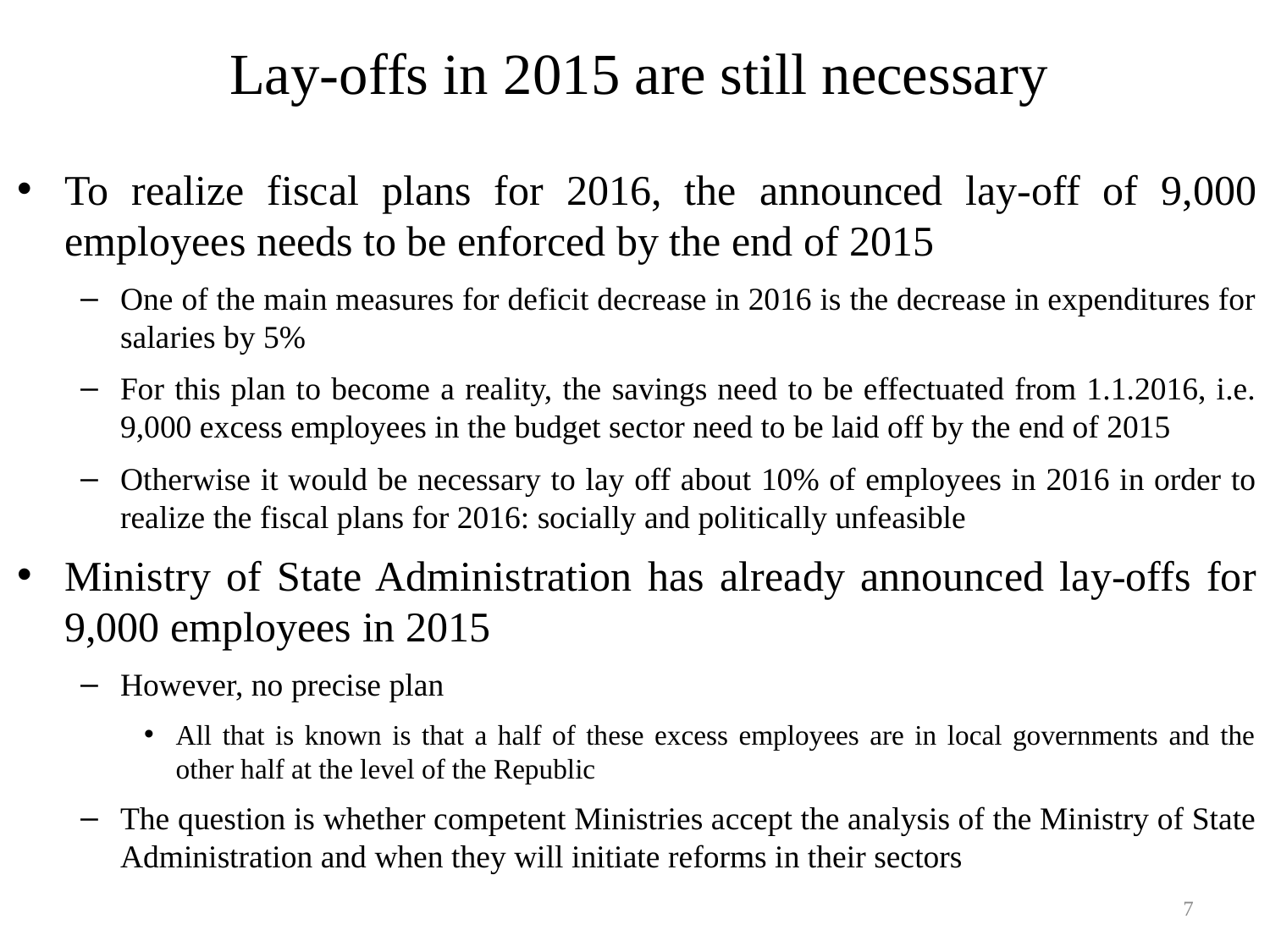

# Lay-offs in 2015 are still necessary
To realize fiscal plans for 2016, the announced lay-off of 9,000 employees needs to be enforced by the end of 2015
One of the main measures for deficit decrease in 2016 is the decrease in expenditures for salaries by 5%
For this plan to become a reality, the savings need to be effectuated from 1.1.2016, i.e. 9,000 excess employees in the budget sector need to be laid off by the end of 2015
Otherwise it would be necessary to lay off about 10% of employees in 2016 in order to realize the fiscal plans for 2016: socially and politically unfeasible
Ministry of State Administration has already announced lay-offs for 9,000 employees in 2015
However, no precise plan
All that is known is that a half of these excess employees are in local governments and the other half at the level of the Republic
The question is whether competent Ministries accept the analysis of the Ministry of State Administration and when they will initiate reforms in their sectors
7